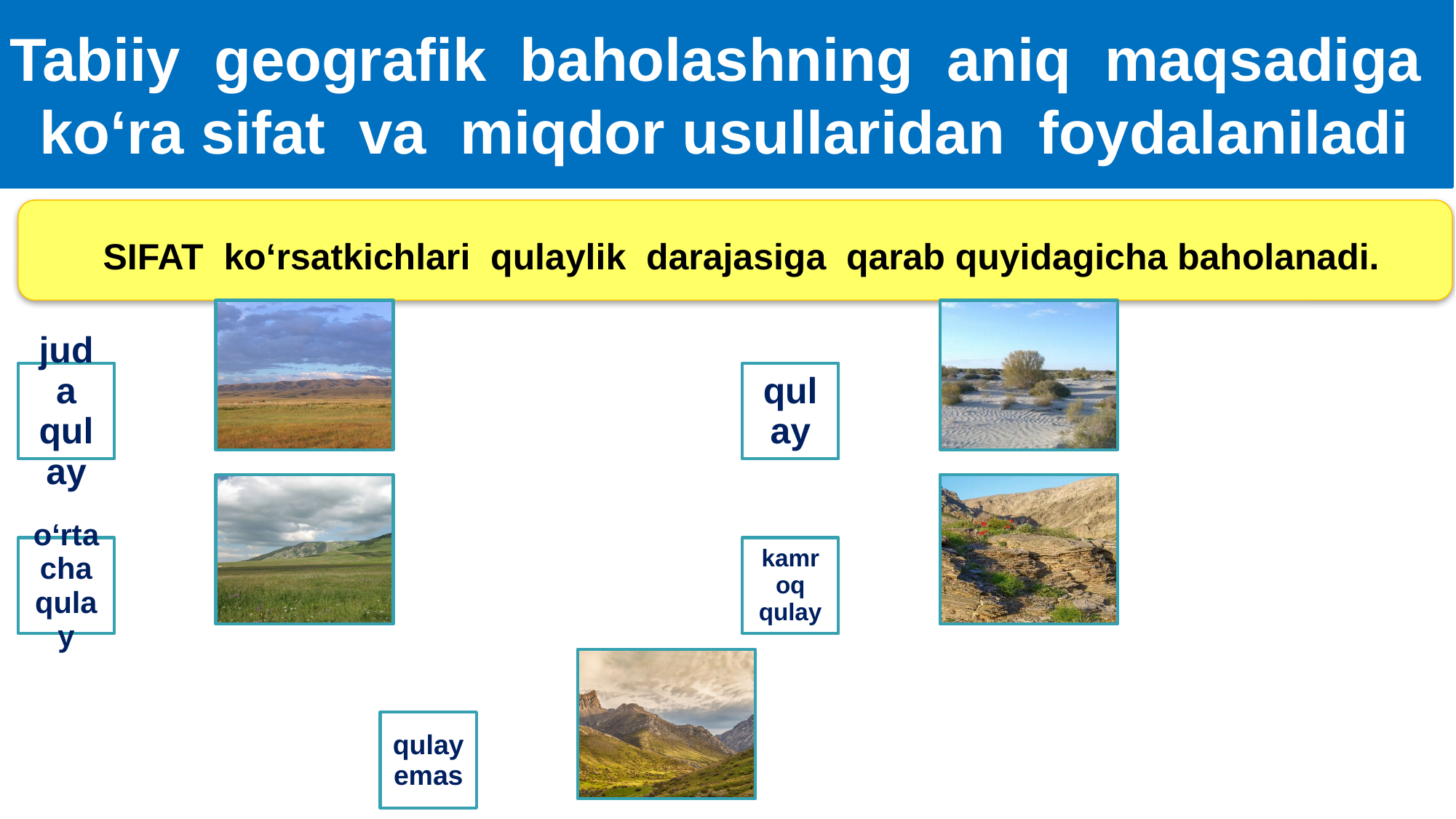

Tabiiy  geografik  baholashning  aniq  maqsadiga  ko‘ra sifat  va  miqdor usullaridan  foydalaniladi
 SIFAT  ko‘rsatkichlari  qulaylik  darajasiga  qarab quyidagicha baholanadi.
juda qulay
qulay
o‘rtacha qulay
kamroq qulay
qulay emas